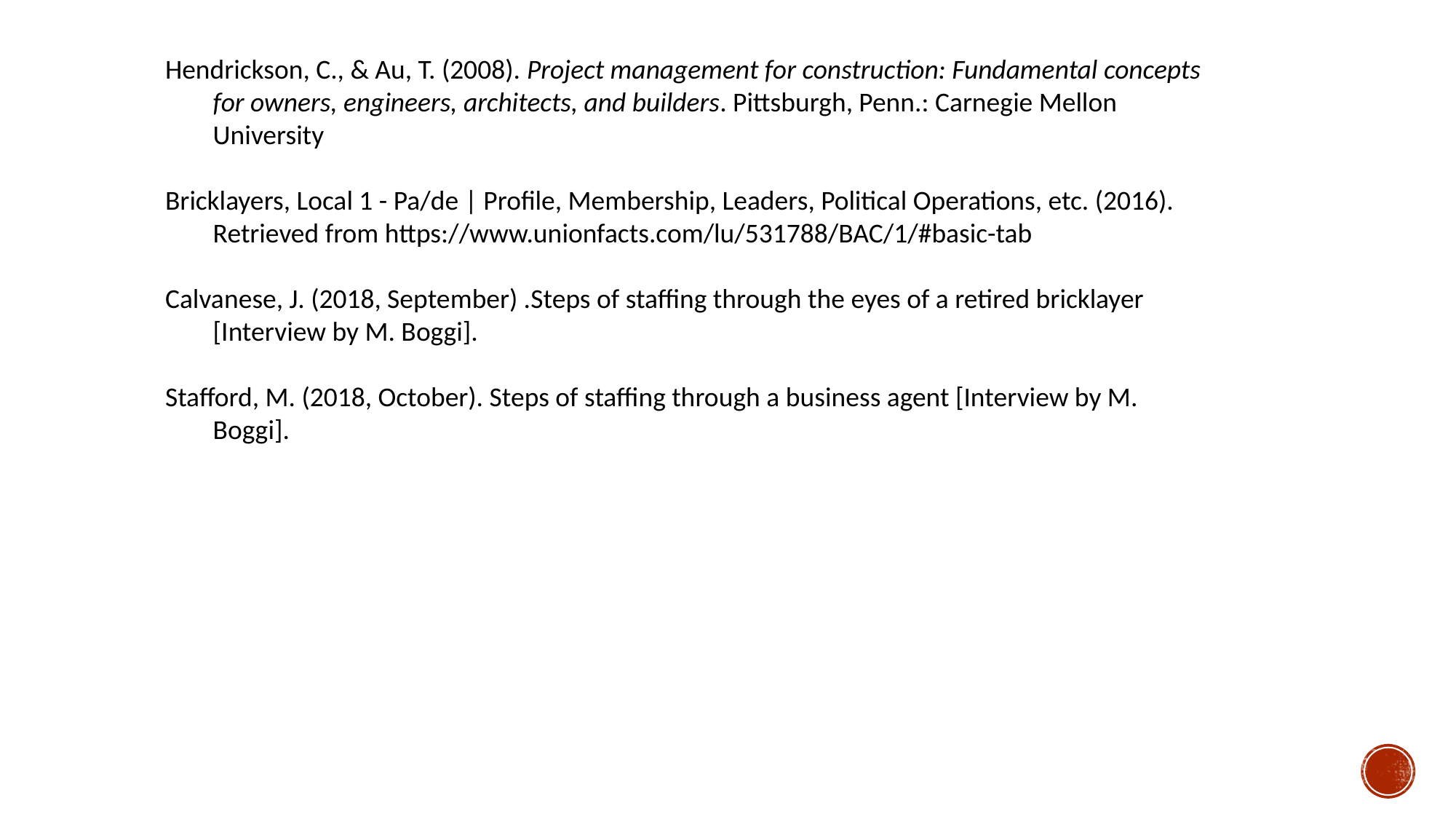

Hendrickson, C., & Au, T. (2008). Project management for construction: Fundamental concepts for owners, engineers, architects, and builders. Pittsburgh, Penn.: Carnegie Mellon University

Bricklayers, Local 1 - Pa/de | Profile, Membership, Leaders, Political Operations, etc. (2016). Retrieved from https://www.unionfacts.com/lu/531788/BAC/1/#basic-tab

Calvanese, J. (2018, September) .Steps of staffing through the eyes of a retired bricklayer [Interview by M. Boggi].

Stafford, M. (2018, October). Steps of staffing through a business agent [Interview by M. Boggi].